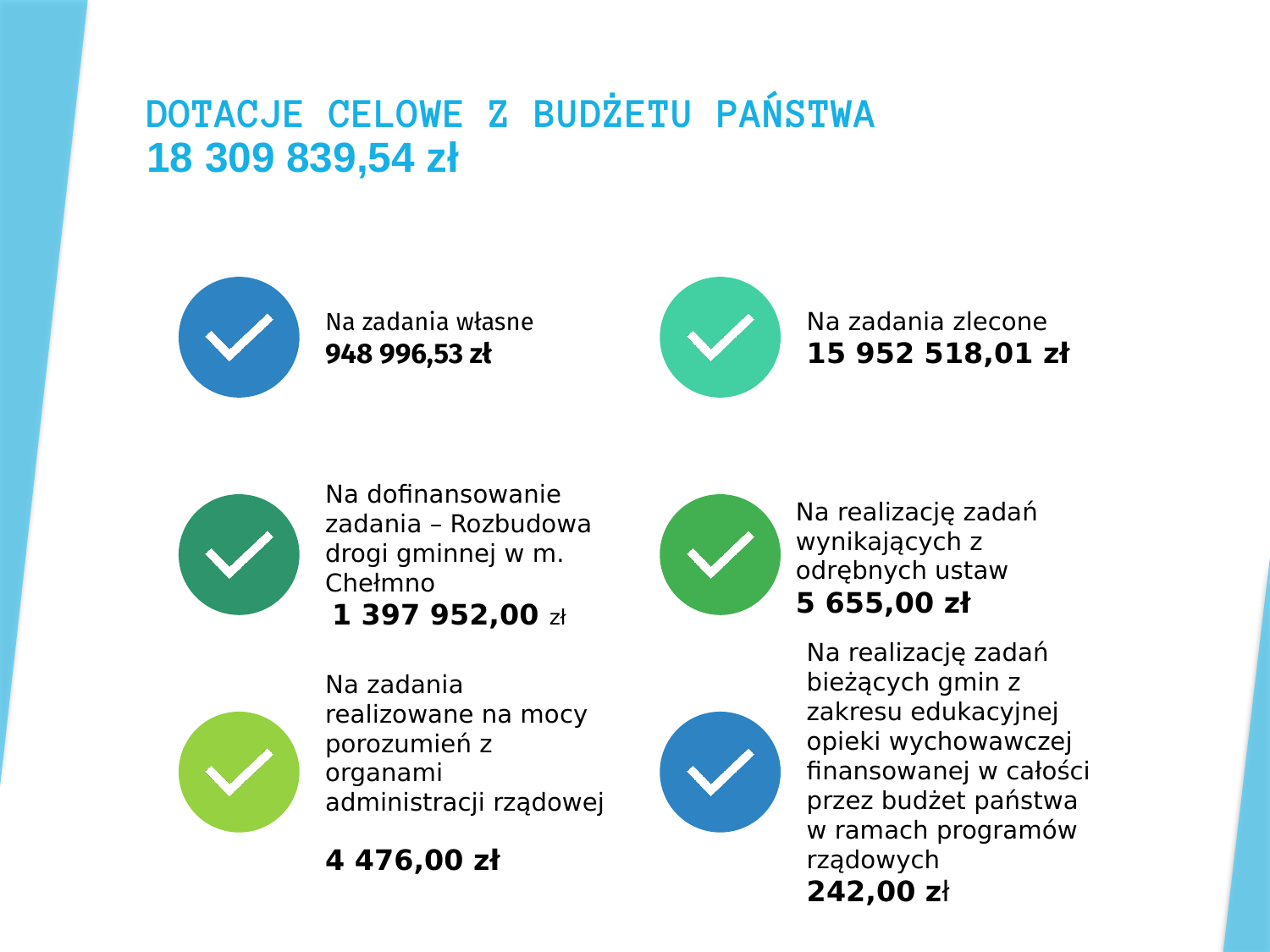

# DOTACJE CELOWE Z BUDŻETU PAŃSTWA   18 309 839,54 zł
Na zadania własne
948 996,53 zł
Na zadania zlecone
15 952 518,01 zł
Na dofinansowanie zadania – Rozbudowa drogi gminnej w m. Chełmno
 1 397 952,00 zł
Na realizację zadań wynikających z odrębnych ustaw
5 655,00 zł
Na zadania realizowane na mocy porozumień z organami administracji rządowej
4 476,00 zł
Na realizację zadań bieżących gmin z zakresu edukacyjnej opieki wychowawczej finansowanej w całości przez budżet państwa w ramach programów rządowych 
242,00 zł